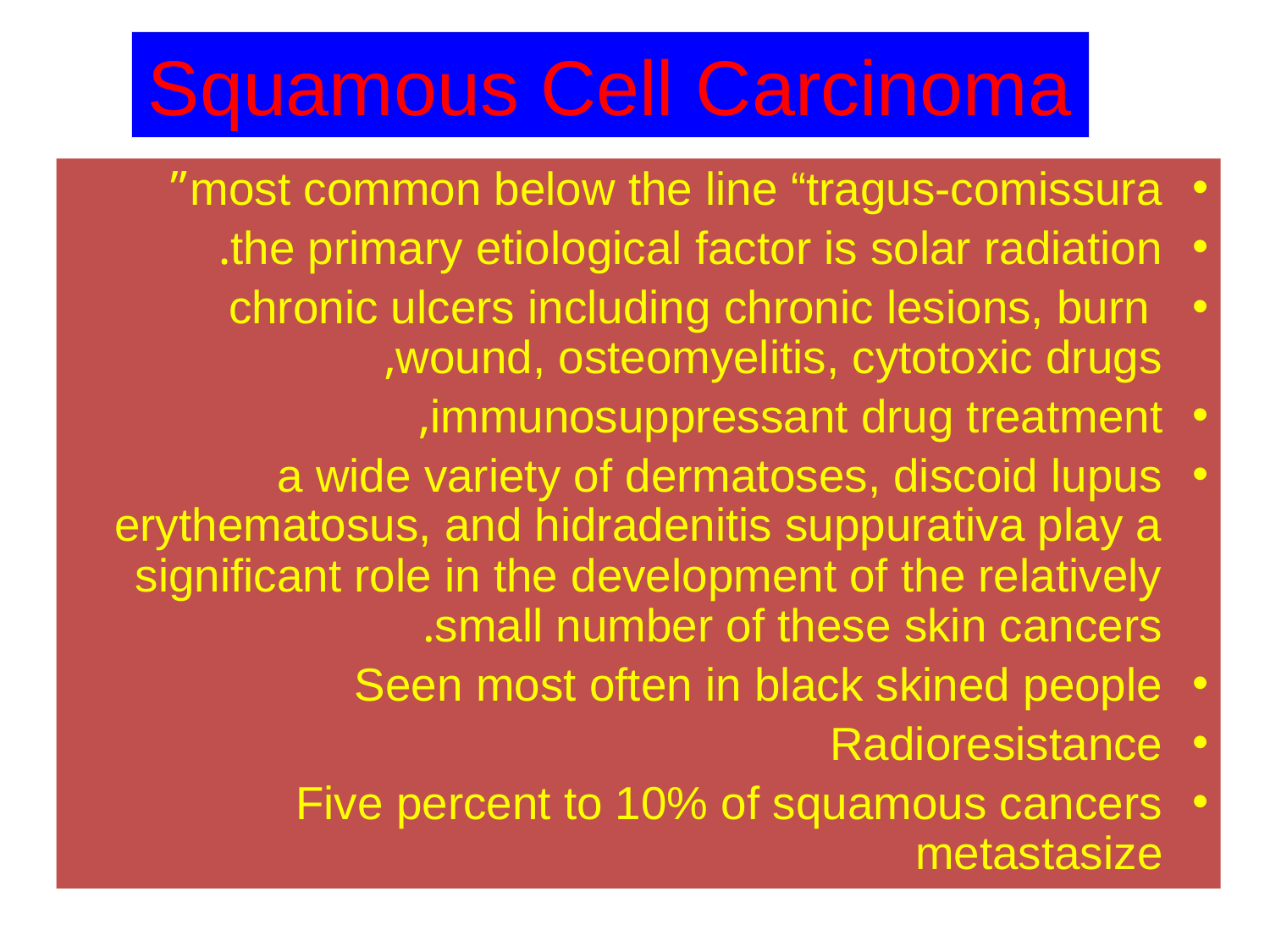

# Squamous Cell Carcinoma
most common below the line “tragus-comissura”
the primary etiological factor is solar radiation.
 chronic ulcers including chronic lesions, burn wound, osteomyelitis, cytotoxic drugs,
immunosuppressant drug treatment,
a wide variety of dermatoses, discoid lupus erythematosus, and hidradenitis suppurativa play a significant role in the development of the relatively small number of these skin cancers.
Seen most often in black skined people
Radioresistance
Five percent to 10% of squamous cancers metastasize